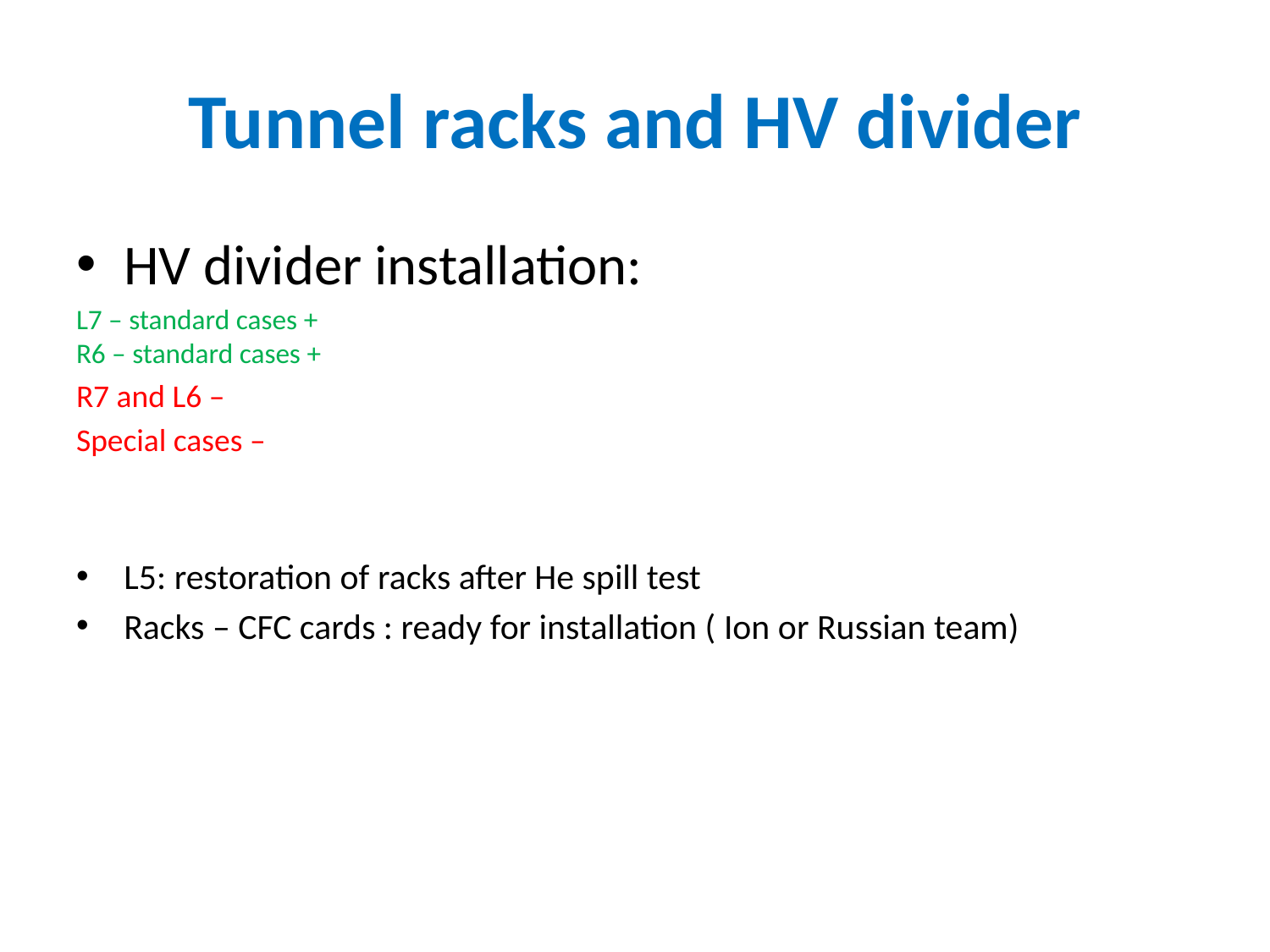

# Tunnel racks and HV divider
HV divider installation:
L7 – standard cases +
R6 – standard cases +
R7 and L6 –
Special cases –

L5: restoration of racks after He spill test
Racks – CFC cards : ready for installation ( Ion or Russian team)